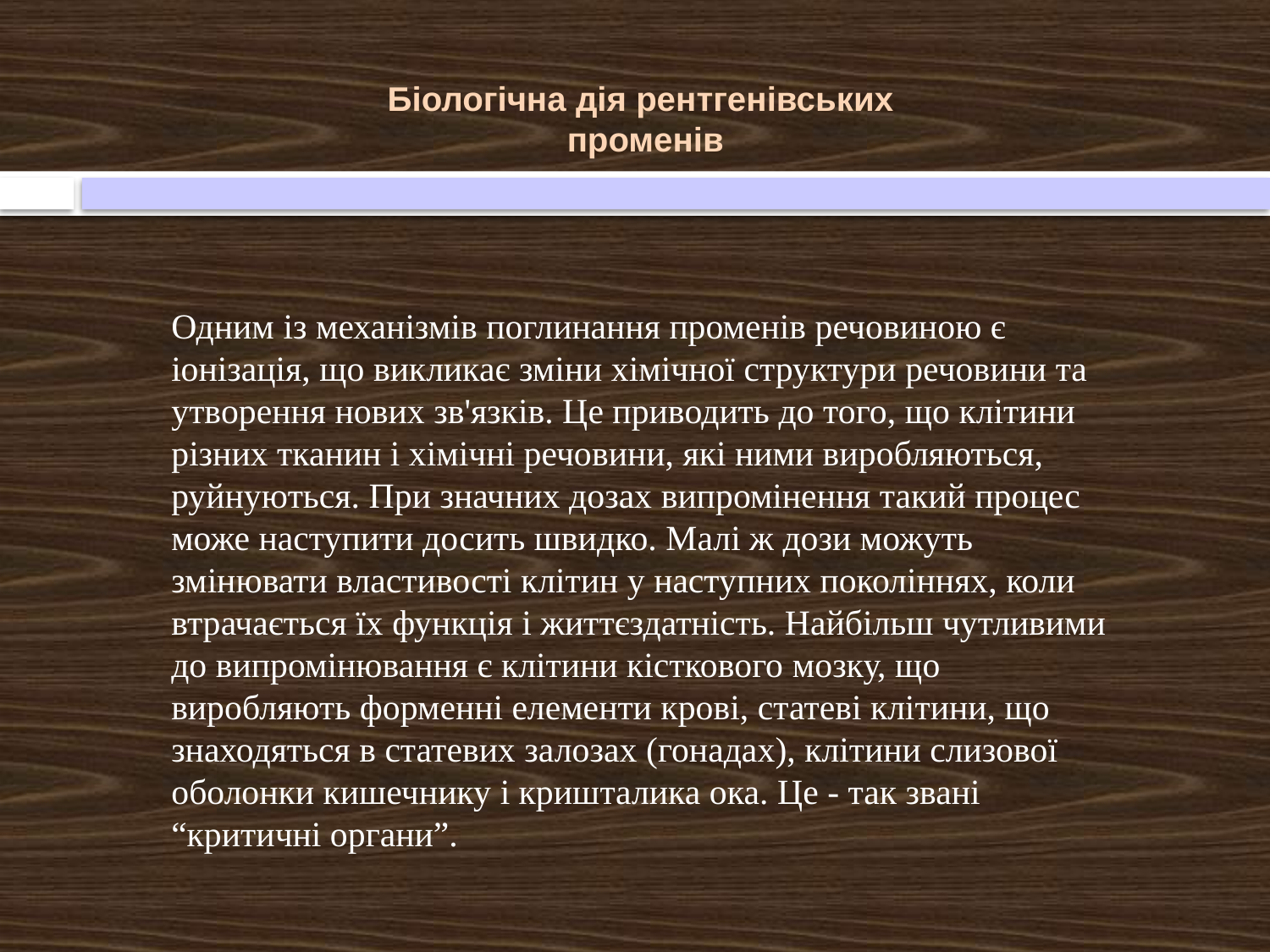

# Біологічна дія рентгенівських  променів
Одним із механізмів поглинання променів речовиною є іонізація, що викликає зміни хімічної структури речовини та утворення нових зв'язків. Це приводить до того, що клітини різних тканин і хімічні речовини, які ними виробляються, руйнуються. При значних дозах випромінення такий процес може наступити досить швидко. Малі ж дози можуть змінювати властивості клітин у наступних поколіннях, коли втрачається їх функція і життєздатність. Найбільш чутливими до випромінювання є клітини кісткового мозку, що виробляють форменні елементи крові, статеві клітини, що знаходяться в статевих залозах (гонадах), клітини слизової оболонки кишечнику і кришталика ока. Це - так звані “критичні органи”.